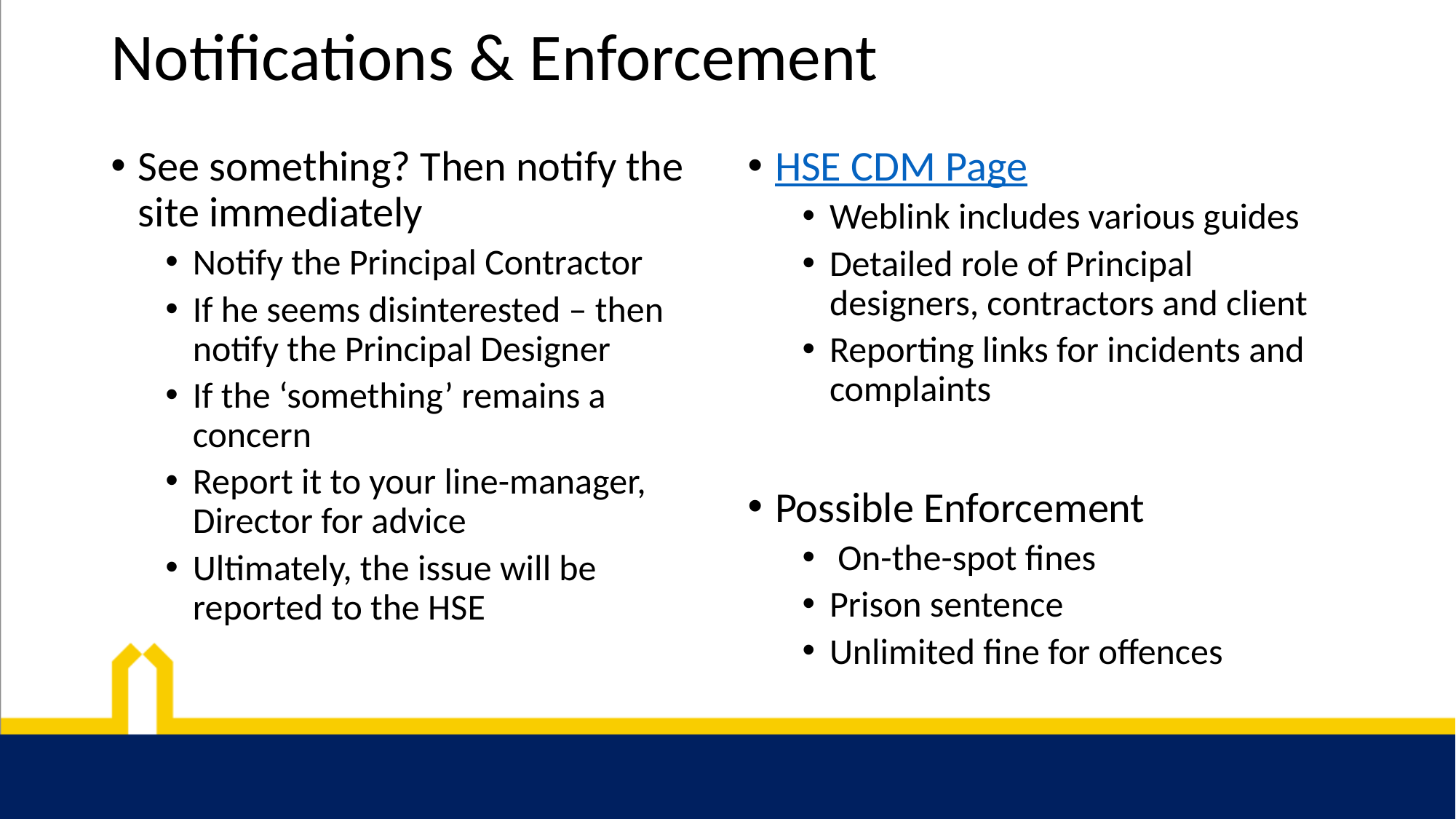

# Notifications & Enforcement
See something? Then notify the site immediately
Notify the Principal Contractor
If he seems disinterested – then notify the Principal Designer
If the ‘something’ remains a concern
Report it to your line-manager, Director for advice
Ultimately, the issue will be reported to the HSE

HSE CDM Page
Weblink includes various guides
Detailed role of Principal designers, contractors and client
Reporting links for incidents and complaints

Possible Enforcement
 On-the-spot fines
Prison sentence
Unlimited fine for offences